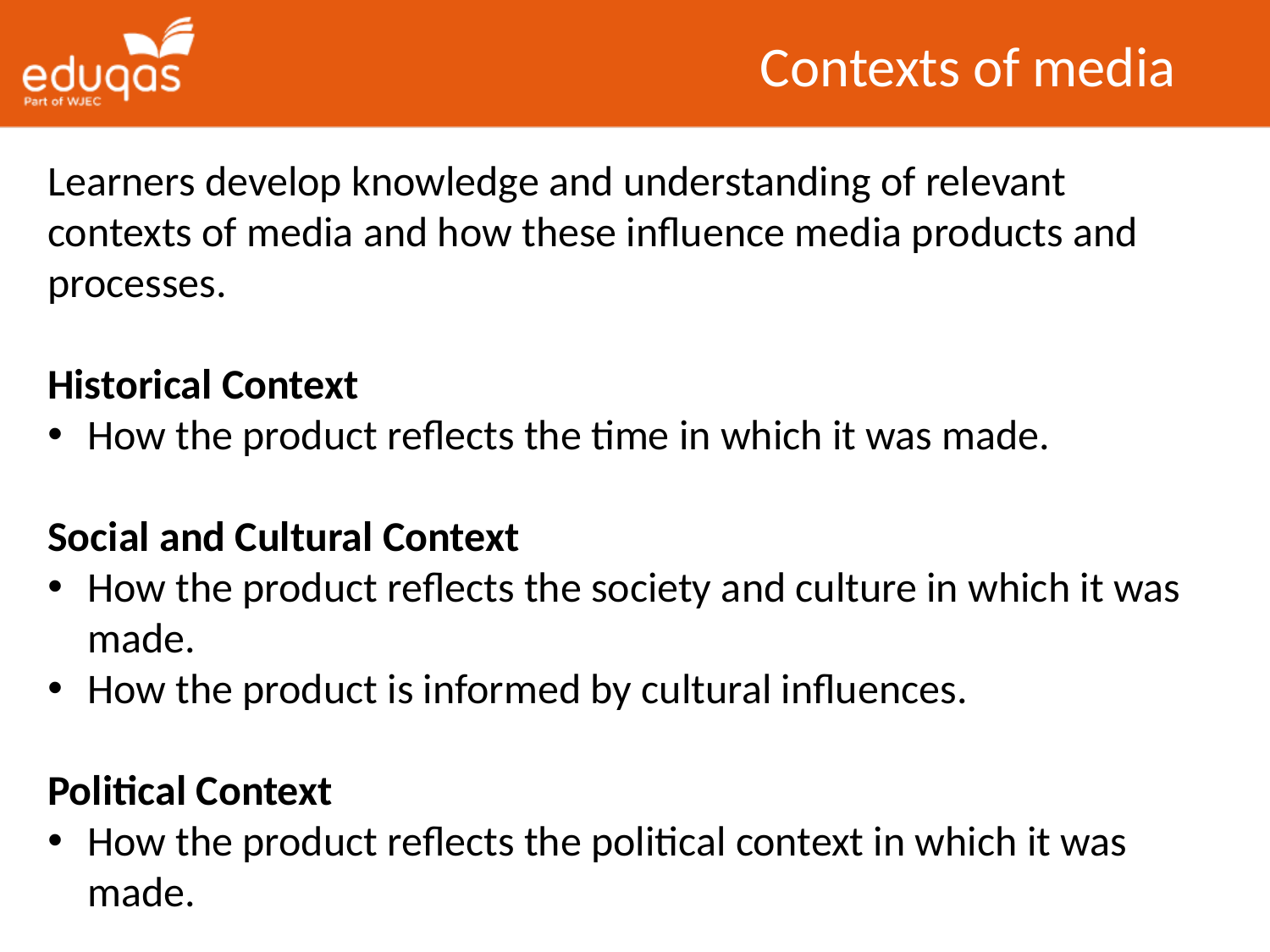

Contexts of media
Learners develop knowledge and understanding of relevant contexts of media and how these influence media products and processes.

Historical Context
How the product reflects the time in which it was made.

Social and Cultural Context
How the product reflects the society and culture in which it was made.
How the product is informed by cultural influences.

Political Context
How the product reflects the political context in which it was made.